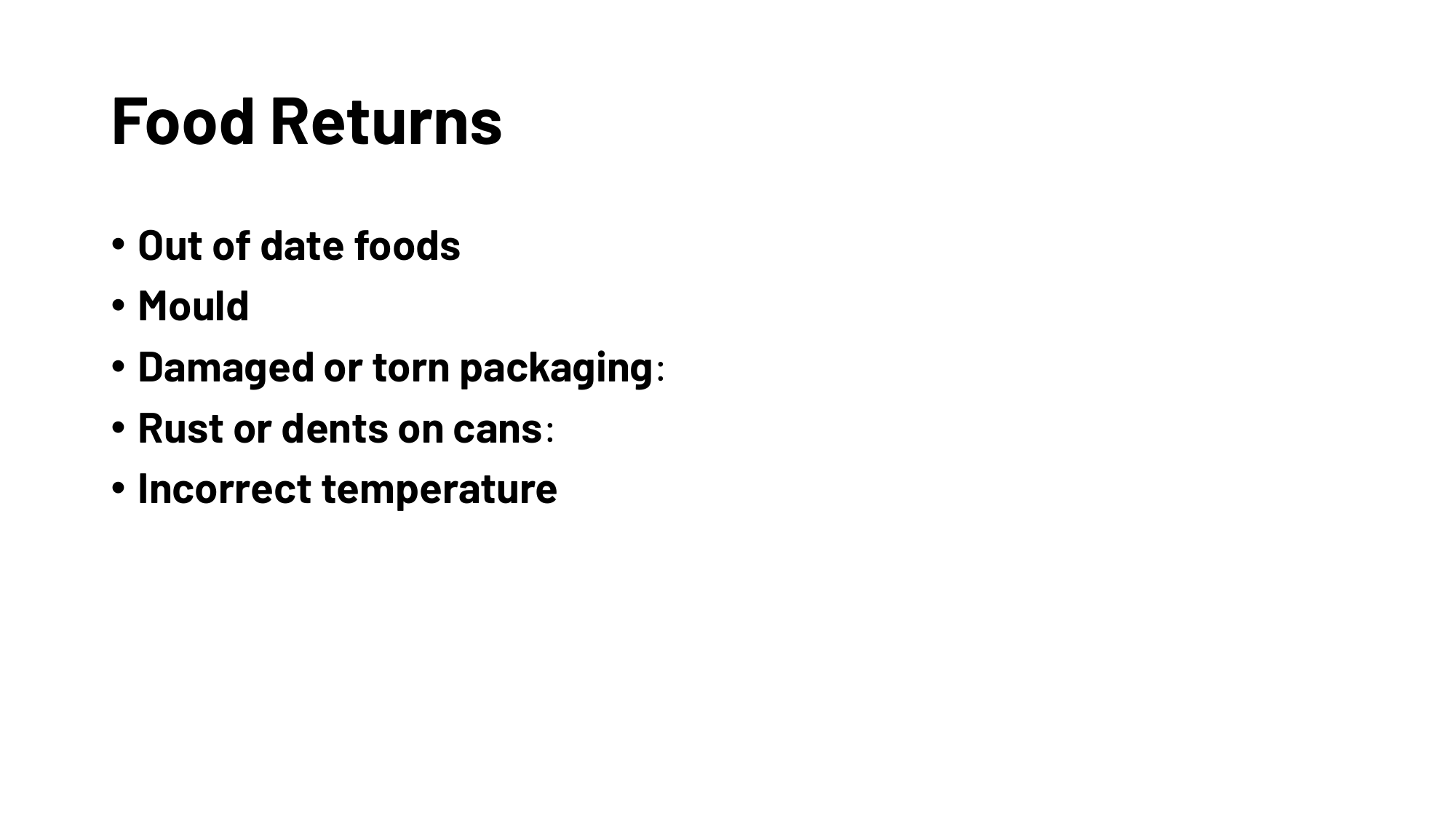

# Food Returns
Out of date foods
Mould
Damaged or torn packaging:
Rust or dents on cans:
Incorrect temperature